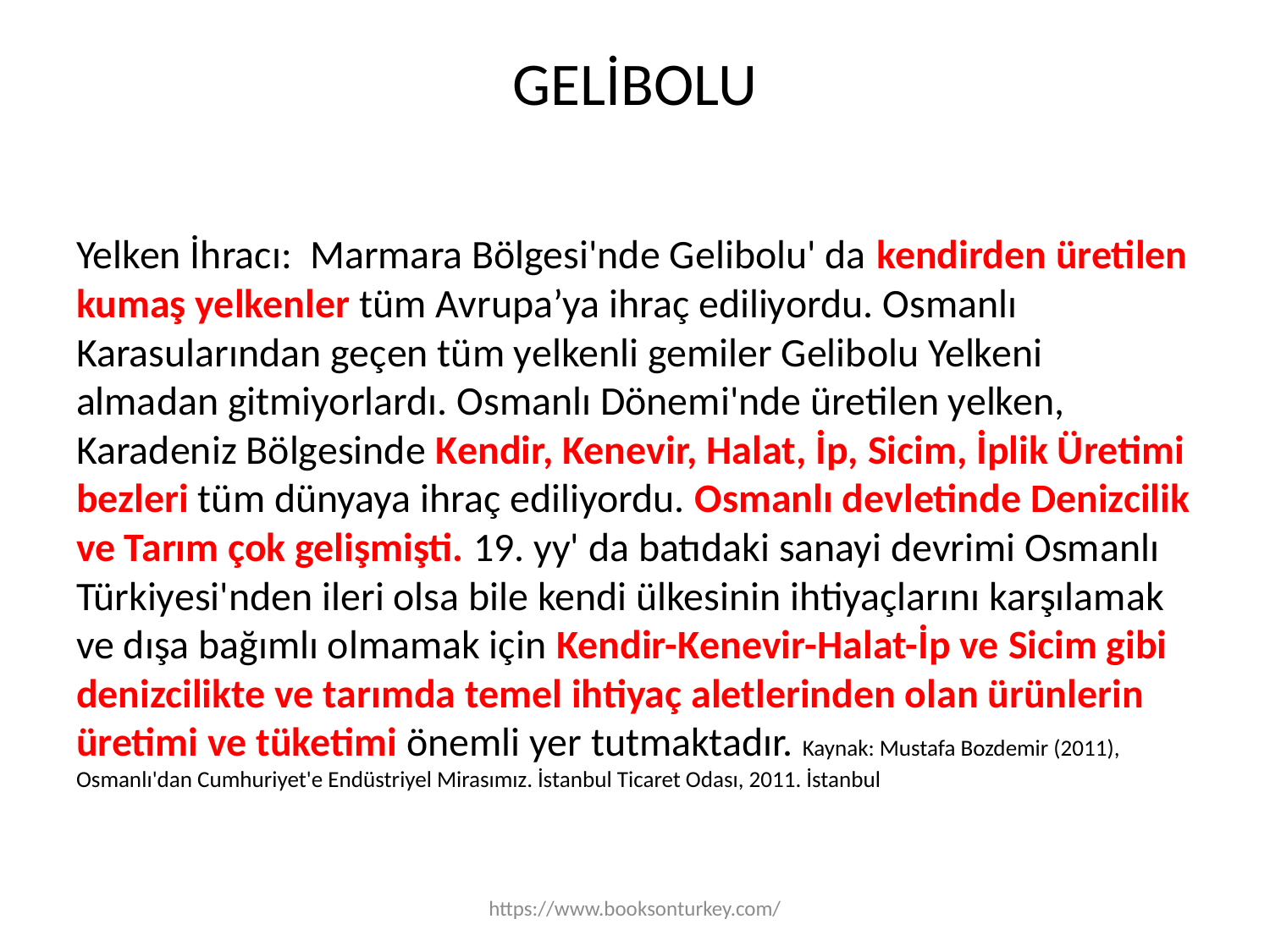

# GELİBOLU
Yelken İhracı:  Marmara Bölgesi'nde Gelibolu' da kendirden üretilen kumaş yelkenler tüm Avrupa’ya ihraç ediliyordu. Osmanlı Karasularından geçen tüm yelkenli gemiler Gelibolu Yelkeni almadan gitmiyorlardı. Osmanlı Dönemi'nde üretilen yelken, Karadeniz Bölgesinde Kendir, Kenevir, Halat, İp, Sicim, İplik Üretimi bezleri tüm dünyaya ihraç ediliyordu. Osmanlı devletinde Denizcilik ve Tarım çok gelişmişti. 19. yy' da batıdaki sanayi devrimi Osmanlı Türkiyesi'nden ileri olsa bile kendi ülkesinin ihtiyaçlarını karşılamak ve dışa bağımlı olmamak için Kendir-Kenevir-Halat-İp ve Sicim gibi denizcilikte ve tarımda temel ihtiyaç aletlerinden olan ürünlerin üretimi ve tüketimi önemli yer tutmaktadır. Kaynak: Mustafa Bozdemir (2011), Osmanlı'dan Cumhuriyet'e Endüstriyel Mirasımız. İstanbul Ticaret Odası, 2011. İstanbul

https://www.booksonturkey.com/